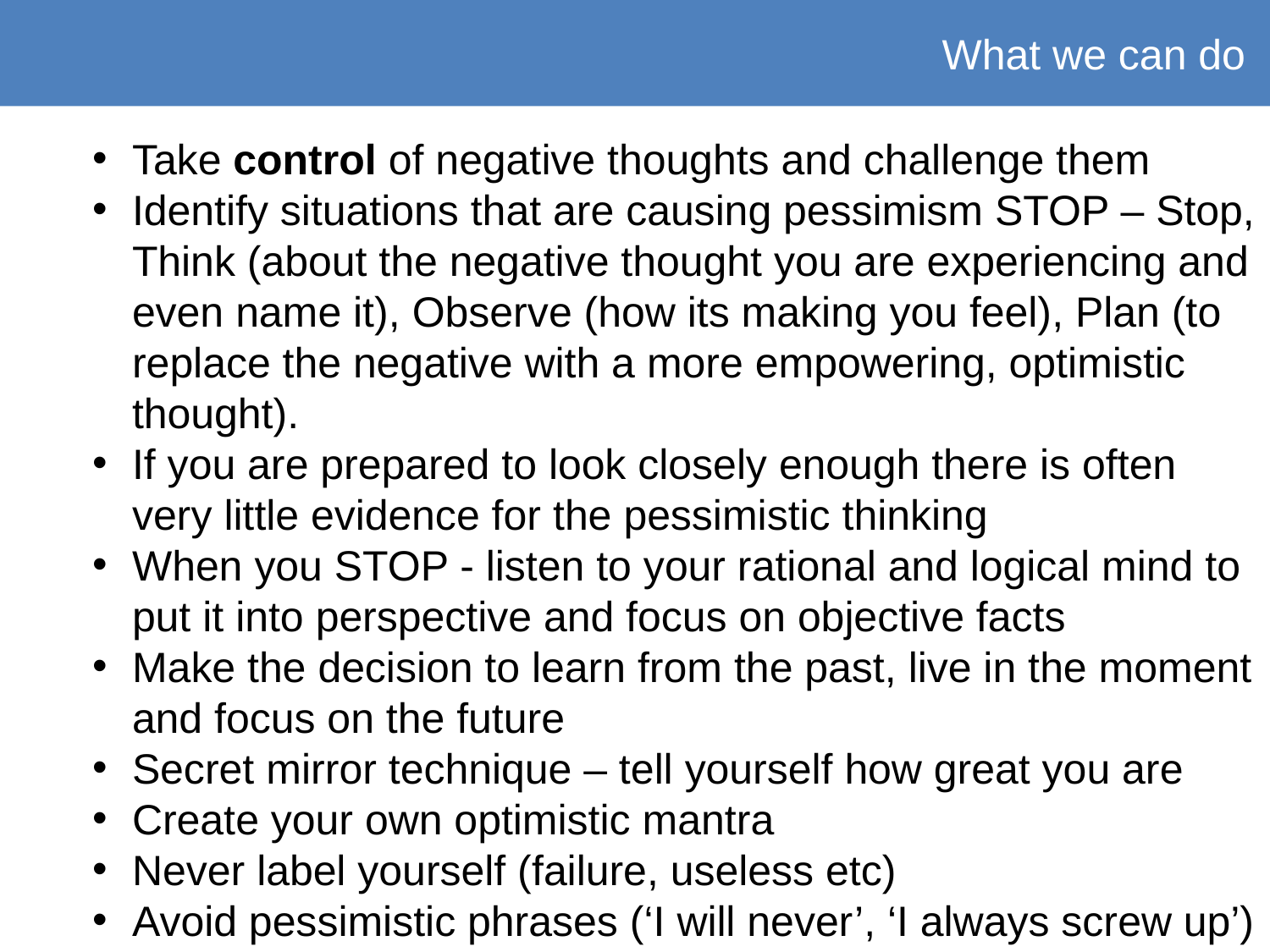

What we can do
Take control of negative thoughts and challenge them
Identify situations that are causing pessimism STOP – Stop, Think (about the negative thought you are experiencing and even name it), Observe (how its making you feel), Plan (to replace the negative with a more empowering, optimistic thought).
If you are prepared to look closely enough there is often very little evidence for the pessimistic thinking
When you STOP - listen to your rational and logical mind to put it into perspective and focus on objective facts
Make the decision to learn from the past, live in the moment and focus on the future
Secret mirror technique – tell yourself how great you are
Create your own optimistic mantra
Never label yourself (failure, useless etc)
Avoid pessimistic phrases (‘I will never’, ‘I always screw up’)